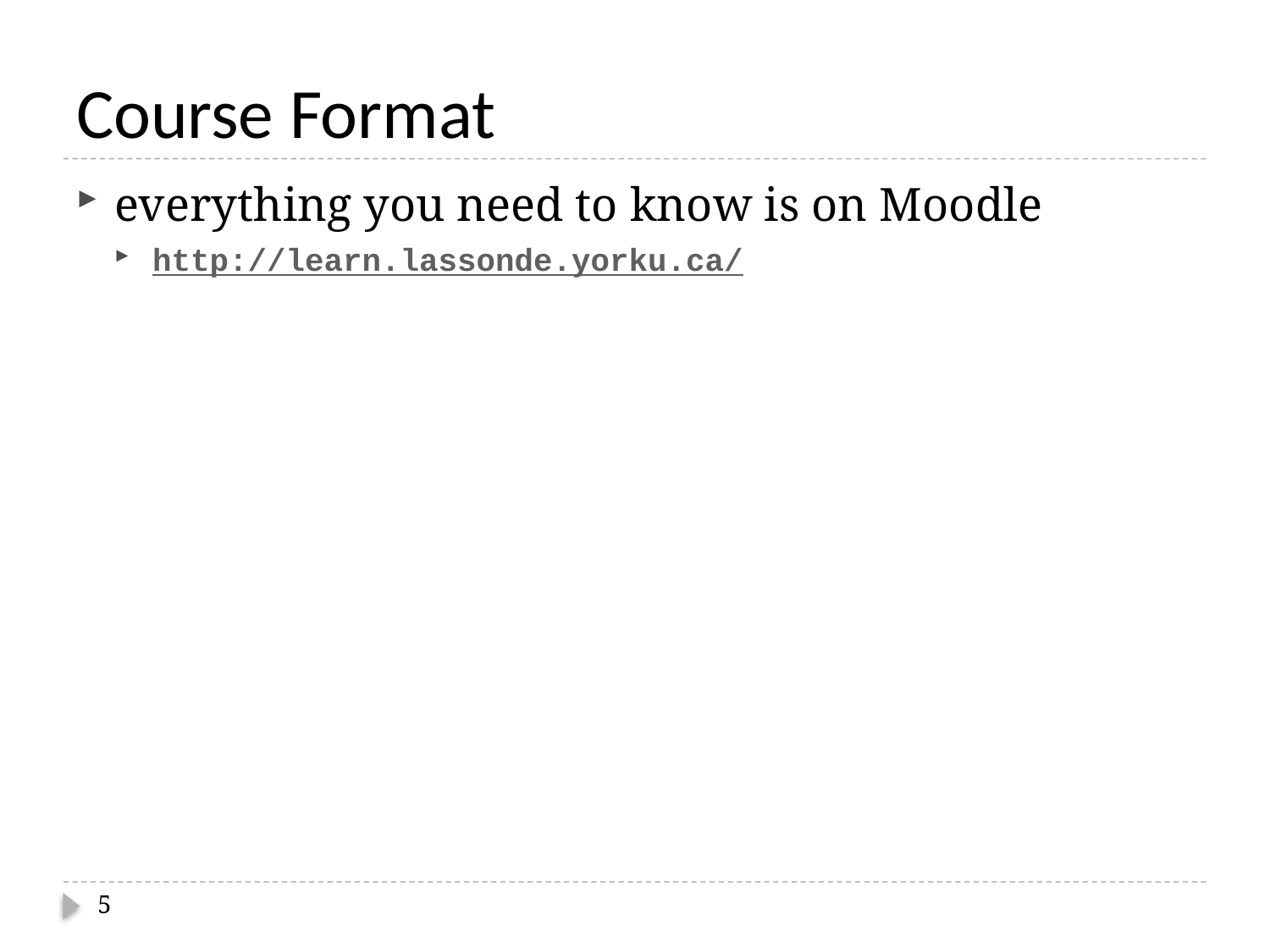

# Course Format
everything you need to know is on Moodle
http://learn.lassonde.yorku.ca/
5